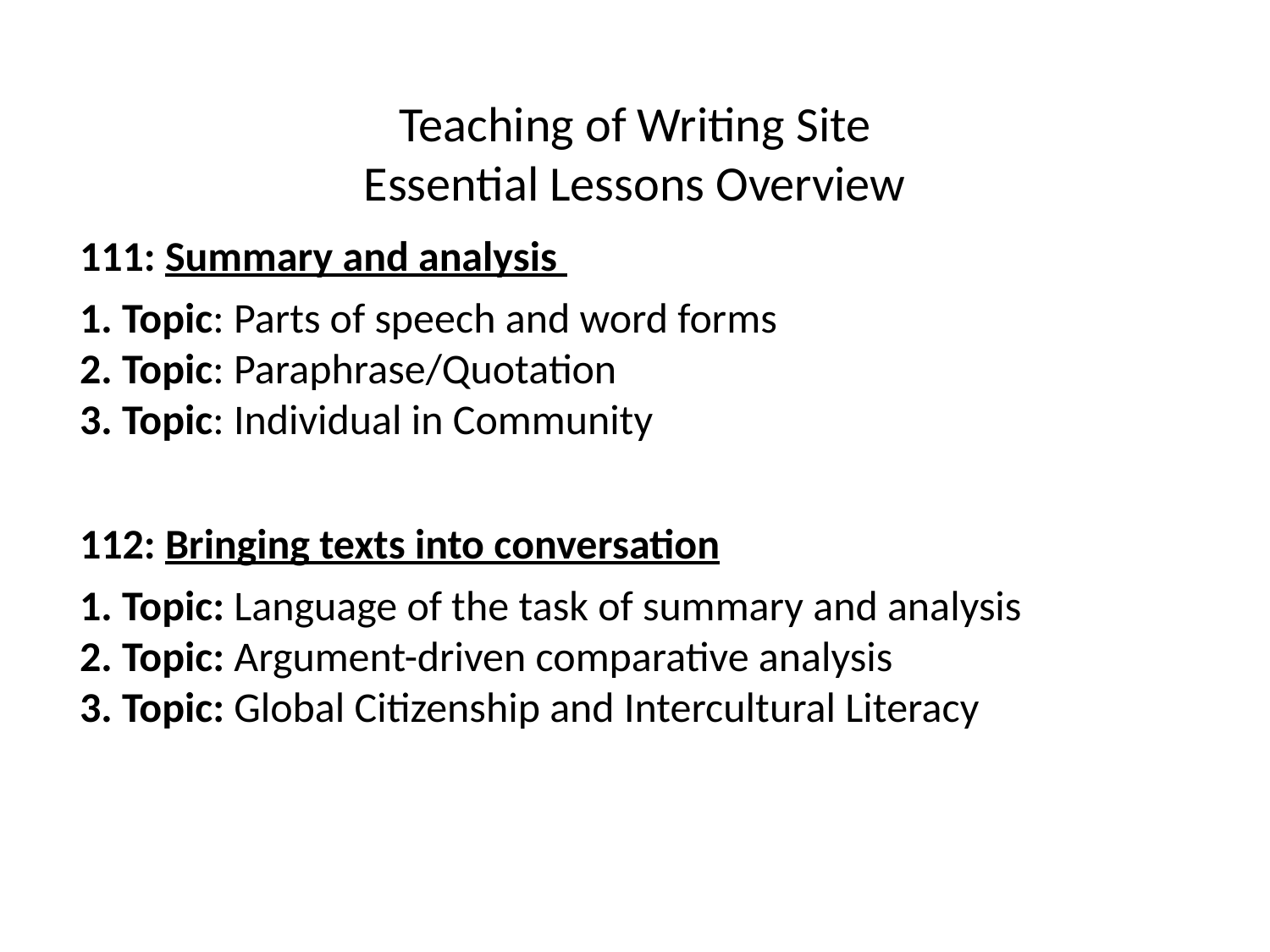

# Teaching of Writing Site Essential Lessons Overview
111: Summary and analysis
1. Topic: Parts of speech and word forms
2. Topic: Paraphrase/Quotation
3. Topic: Individual in Community

112: Bringing texts into conversation
1. Topic: Language of the task of summary and analysis
2. Topic: Argument-driven comparative analysis
3. Topic: Global Citizenship and Intercultural Literacy